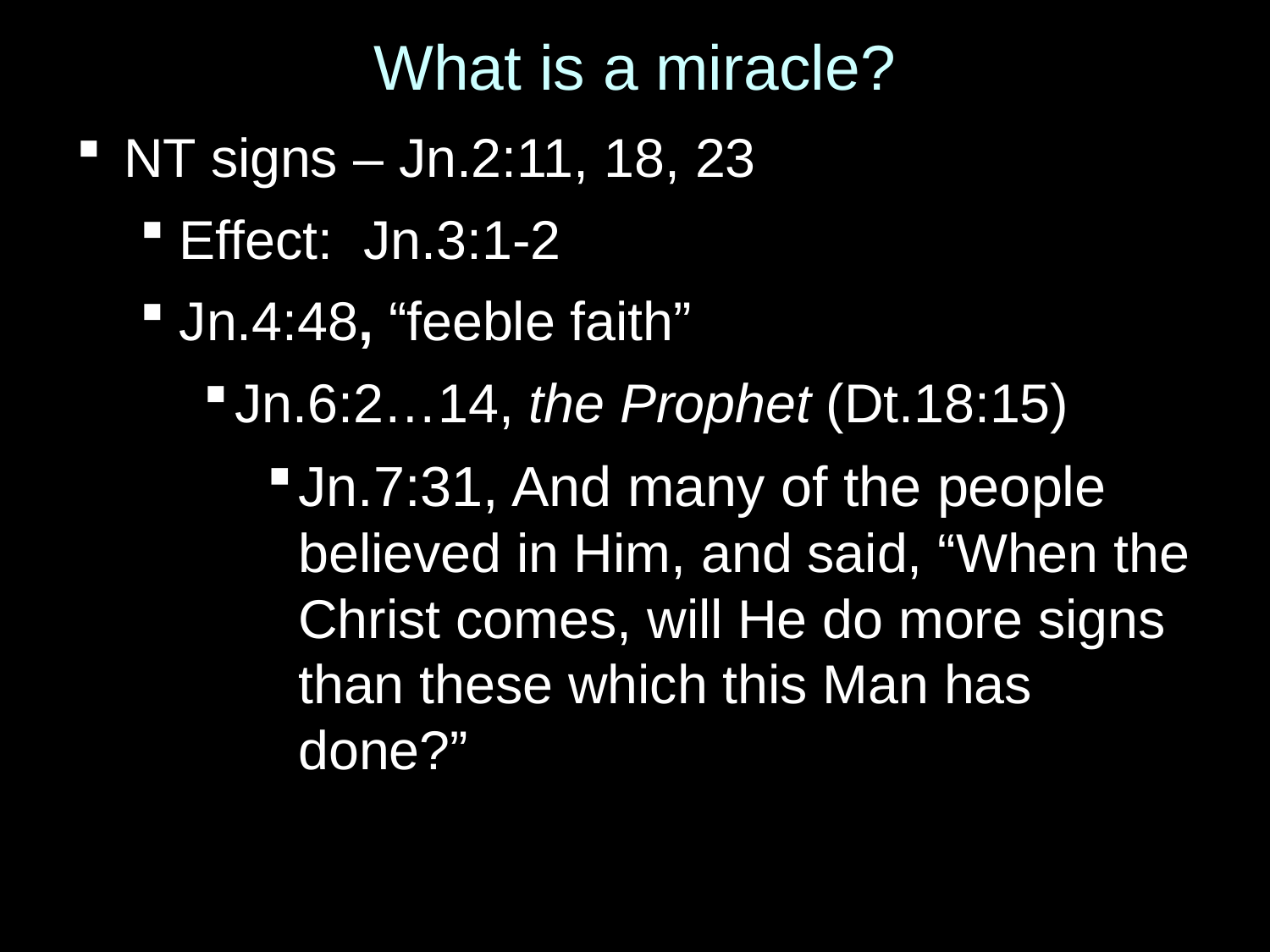

# What is a miracle?
NT signs – Jn.2:11, 18, 23
Effect:  Jn.3:1-2
Jn.4:48, “feeble faith”
Jn.6:2…14, the Prophet (Dt.18:15)
Jn.7:31, And many of the people believed in Him, and said, “When the Christ comes, will He do more signs than these which this Man has done?”